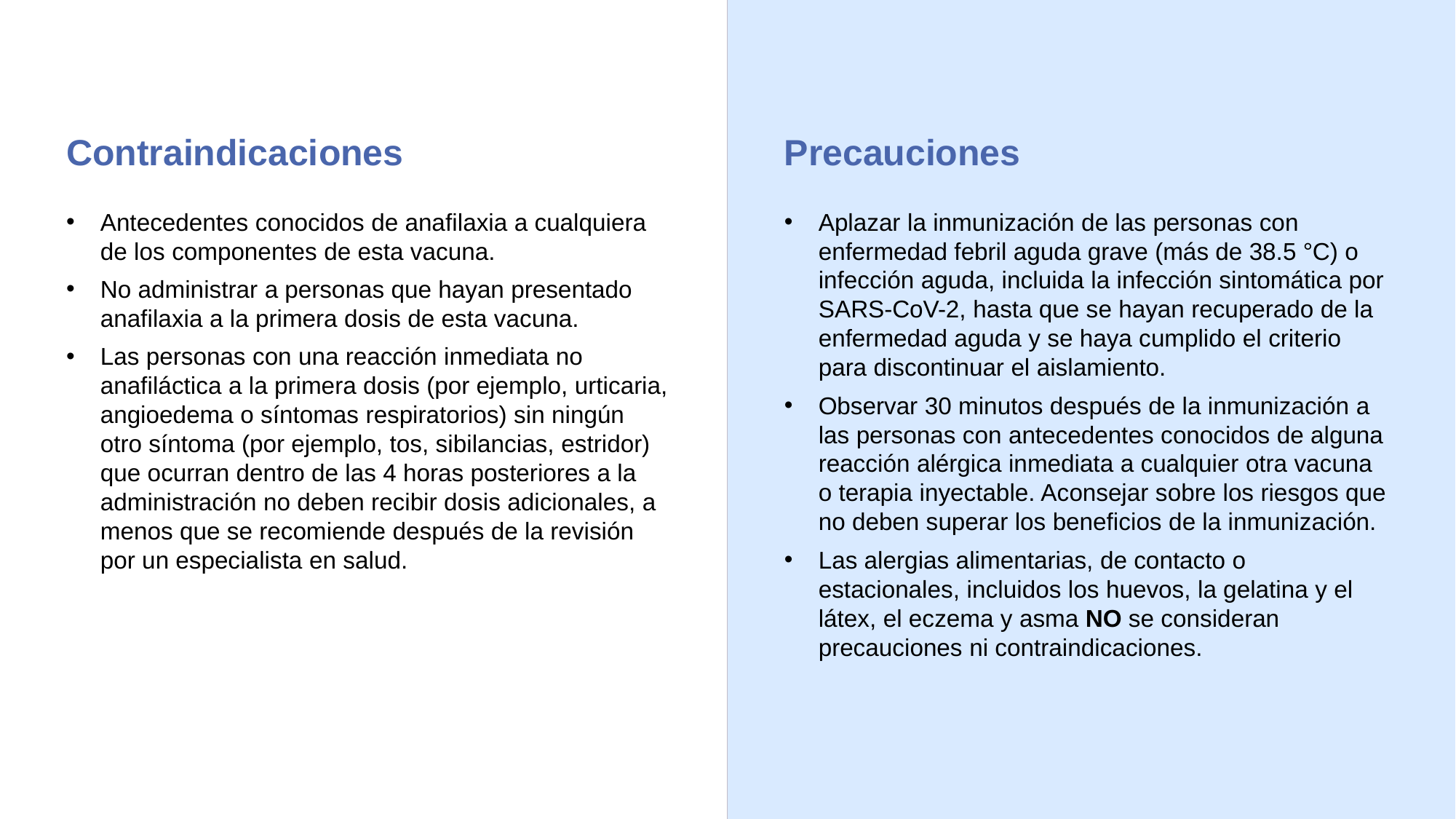

Contraindicaciones
Precauciones
Antecedentes conocidos de anafilaxia a cualquiera de los componentes de esta vacuna.
No administrar a personas que hayan presentado anafilaxia a la primera dosis de esta vacuna.
Las personas con una reacción inmediata no anafiláctica a la primera dosis (por ejemplo, urticaria, angioedema o síntomas respiratorios) sin ningún otro síntoma (por ejemplo, tos, sibilancias, estridor) que ocurran dentro de las 4 horas posteriores a la administración no deben recibir dosis adicionales, a menos que se recomiende después de la revisión por un especialista en salud.

Aplazar la inmunización de las personas con enfermedad febril aguda grave (más de 38.5 °C) o infección aguda, incluida la infección sintomática por SARS-CoV-2, hasta que se hayan recuperado de la enfermedad aguda y se haya cumplido el criterio para discontinuar el aislamiento.
Observar 30 minutos después de la inmunización a las personas con antecedentes conocidos de alguna reacción alérgica inmediata a cualquier otra vacuna o terapia inyectable. Aconsejar sobre los riesgos que no deben superar los beneficios de la inmunización.
Las alergias alimentarias, de contacto o estacionales, incluidos los huevos, la gelatina y el látex, el eczema y asma NO se consideran precauciones ni contraindicaciones.